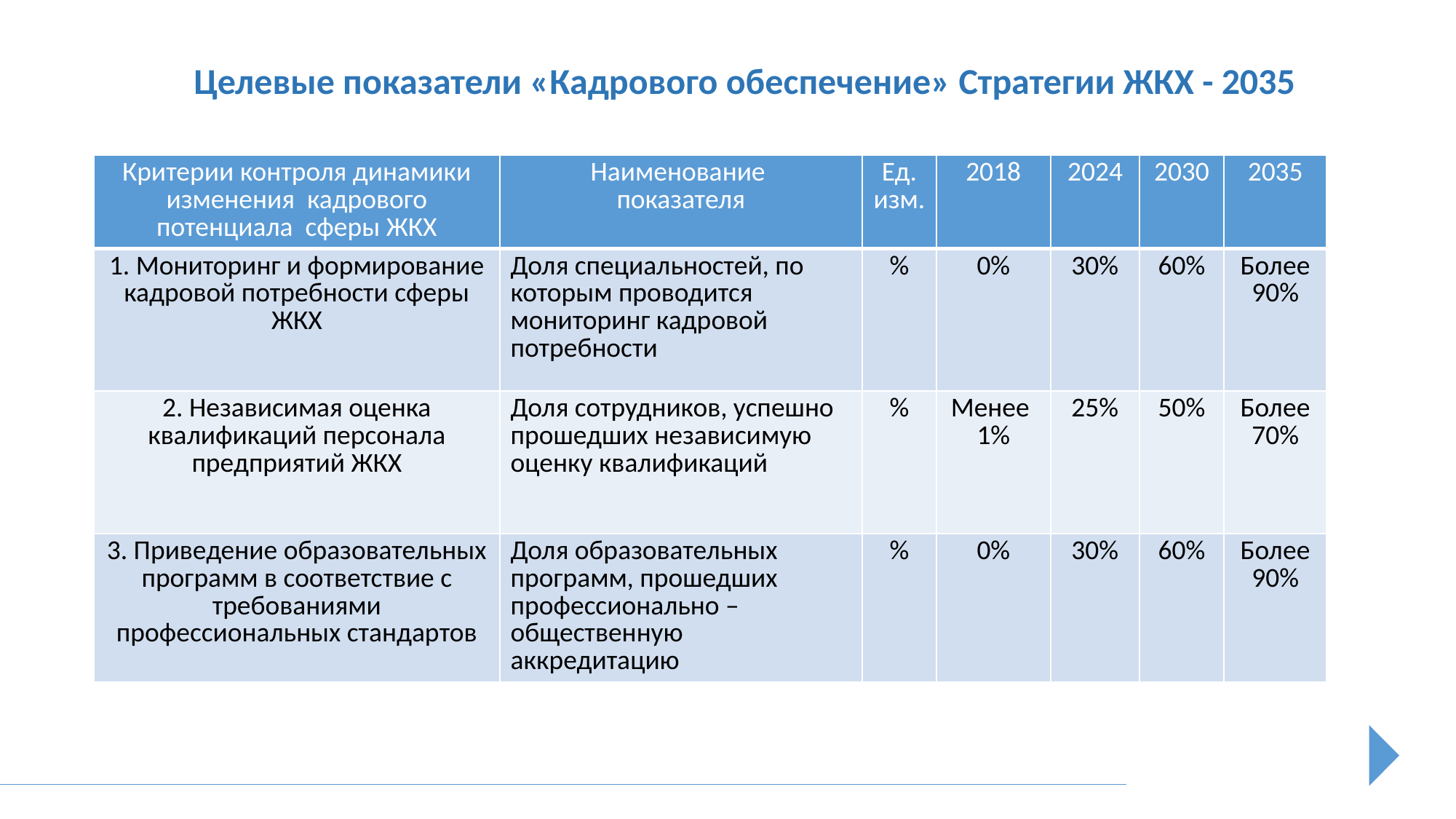

Целевые показатели «Кадрового обеспечение» Стратегии ЖКХ - 2035
| Критерии контроля динамики изменения кадрового потенциала сферы ЖКХ | Наименование показателя | Ед. изм. | 2018 | 2024 | 2030 | 2035 |
| --- | --- | --- | --- | --- | --- | --- |
| 1. Мониторинг и формирование кадровой потребности сферы ЖКХ | Доля специальностей, по которым проводится мониторинг кадровой потребности | % | 0% | 30% | 60% | Более 90% |
| 2. Независимая оценка квалификаций персонала предприятий ЖКХ | Доля сотрудников, успешно прошедших независимую оценку квалификаций | % | Менее 1% | 25% | 50% | Более 70% |
| 3. Приведение образовательных программ в соответствие с требованиями профессиональных стандартов | Доля образовательных программ, прошедших профессионально – общественную аккредитацию | % | 0% | 30% | 60% | Более 90% |